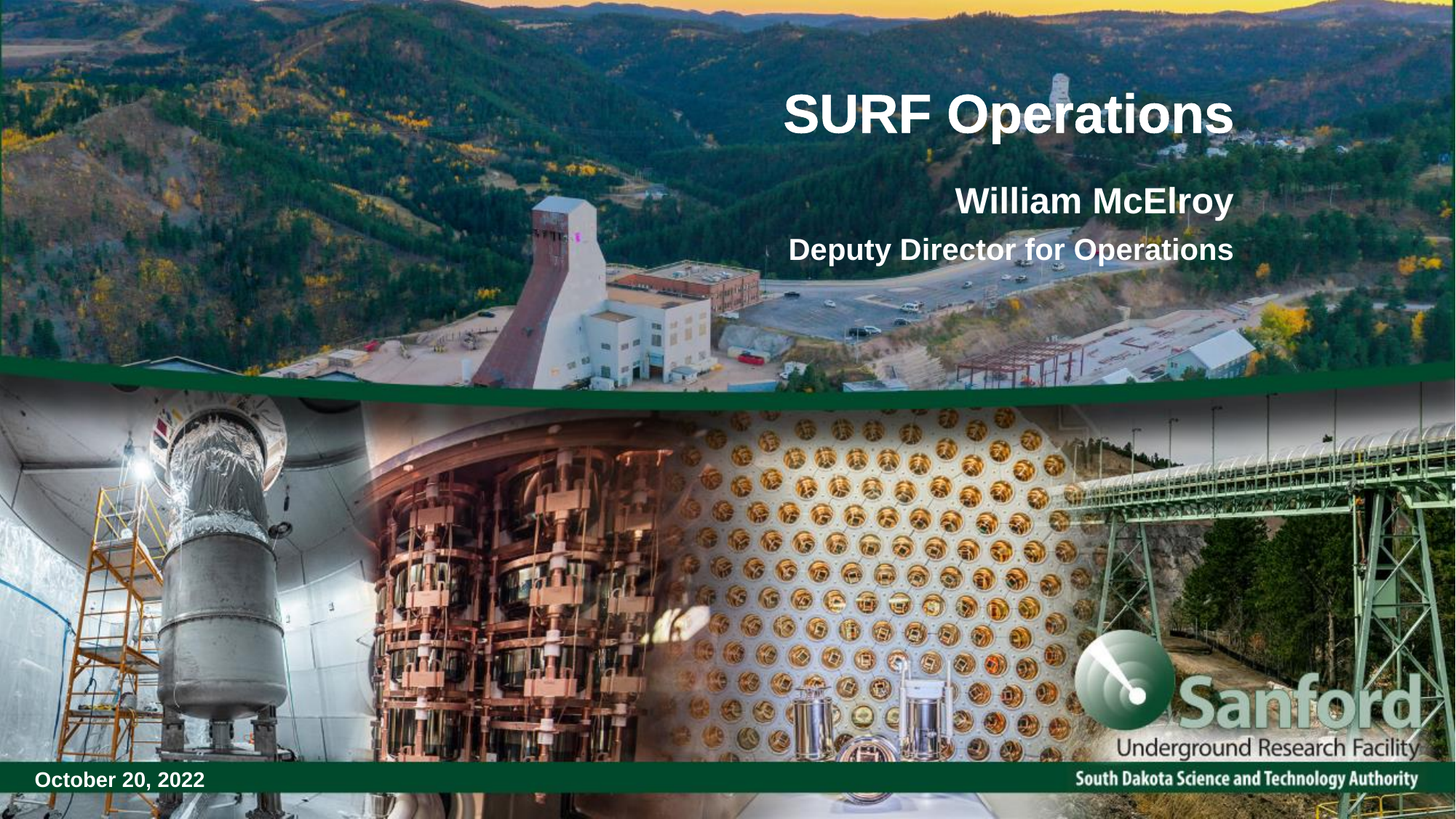

SURF Operations
William McElroy
Deputy Director for Operations
October 20, 2022